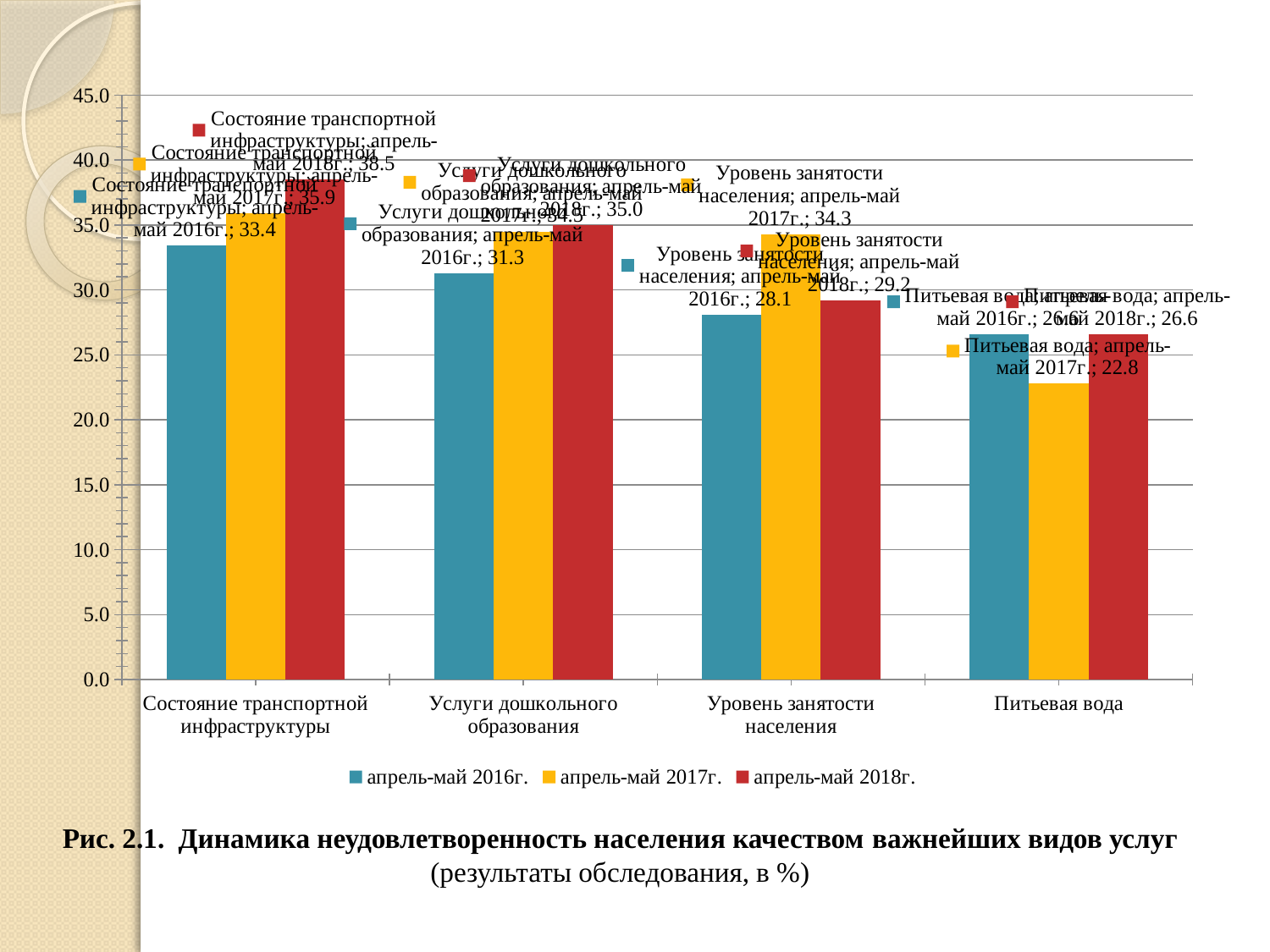

### Chart

| Category | апрель-май 2016г. | апрель-май 2017г. | апрель-май 2018г. |
|---|---|---|---|
| Состояние транспортной инфраструктуры | 33.4 | 35.9 | 38.5 |
| Услуги дошкольного образования | 31.3 | 34.5 | 35.0 |
| Уровень занятости населения | 28.1 | 34.300000000000004 | 29.2 |
| Питьевая вода | 26.6 | 22.8 | 26.6 |
Рис. 2.1.  Динамика неудовлетворенность населения качеством важнейших видов услуг
(результаты обследования, в %)